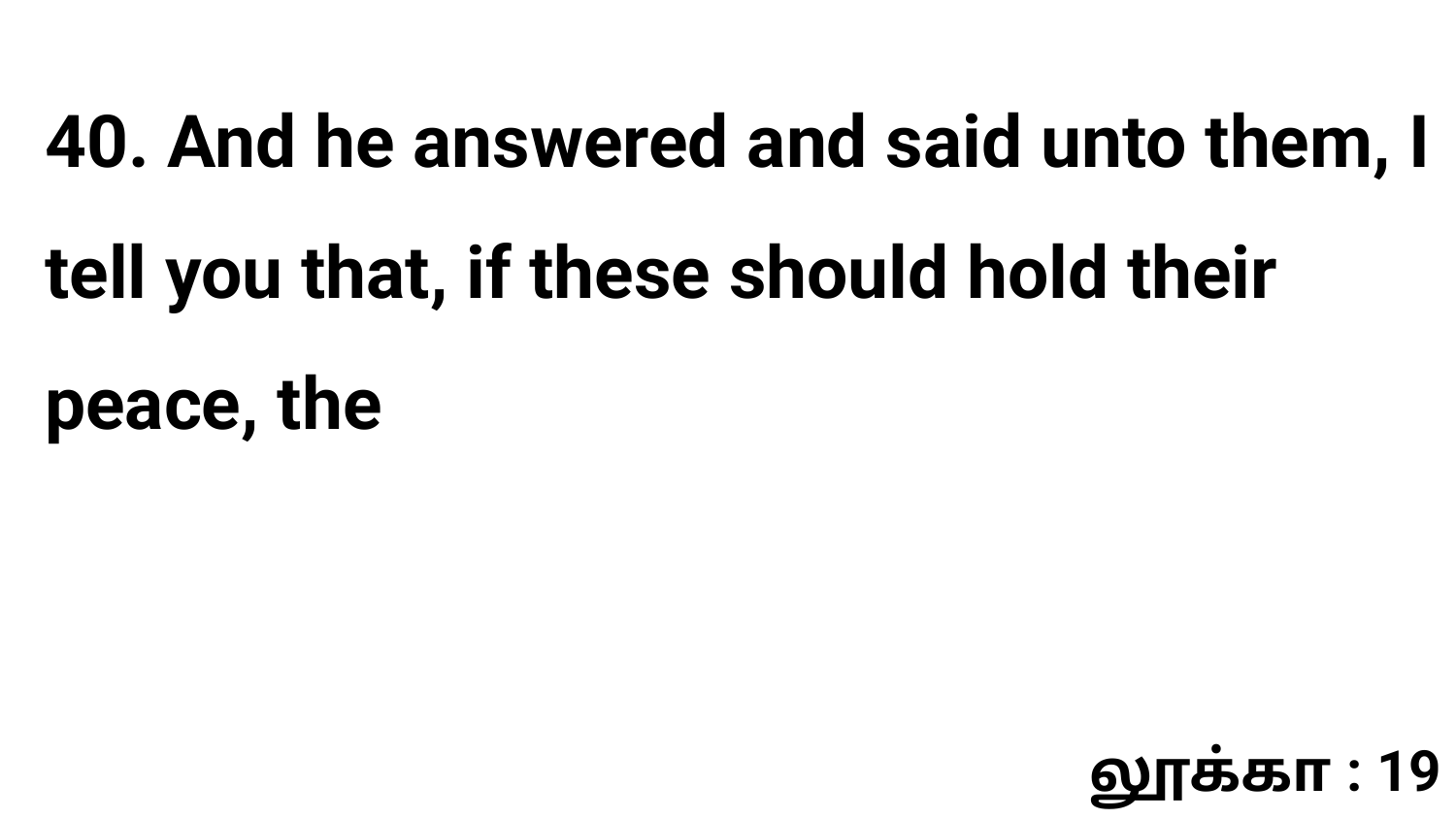

40. And he answered and said unto them, I tell you that, if these should hold their peace, the
லூக்கா : 19